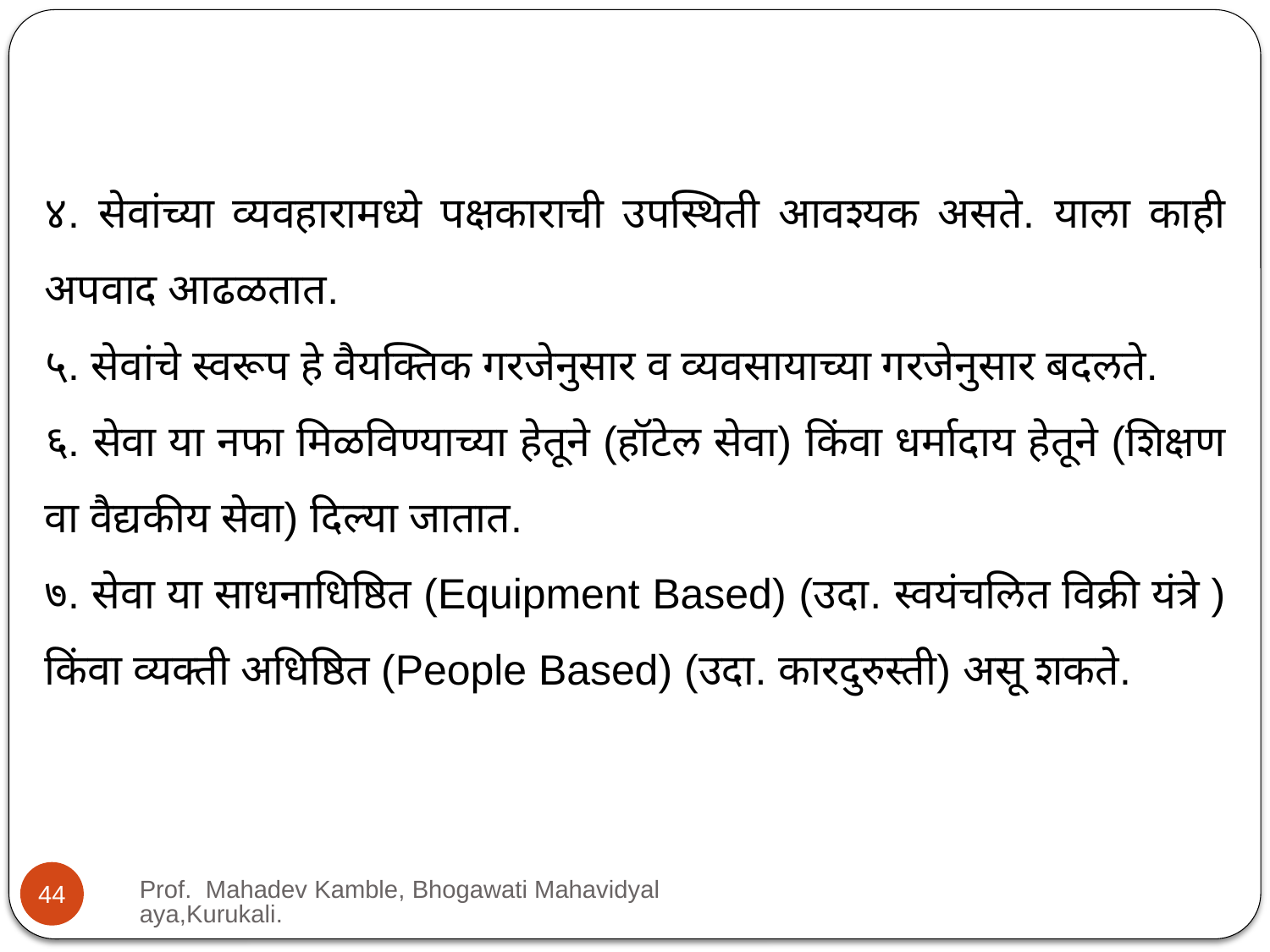

४. सेवांच्या व्यवहारामध्ये पक्षकाराची उपस्थिती आवश्यक असते. याला काही अपवाद आढळतात.
५. सेवांचे स्वरूप हे वैयक्तिक गरजेनुसार व व्यवसायाच्या गरजेनुसार बदलते.
६. सेवा या नफा मिळविण्याच्या हेतूने (हॉटेल सेवा) किंवा धर्मादाय हेतूने (शिक्षण वा वैद्यकीय सेवा) दिल्या जातात.
७. सेवा या साधनाधिष्ठित (Equipment Based) (उदा. स्वयंचलित विक्री यंत्रे ) किंवा व्यक्ती अधिष्ठित (People Based) (उदा. कारदुरुस्ती) असू शकते.
Prof.  Mahadev Kamble, Bhogawati Mahavidyalaya,Kurukali.
44